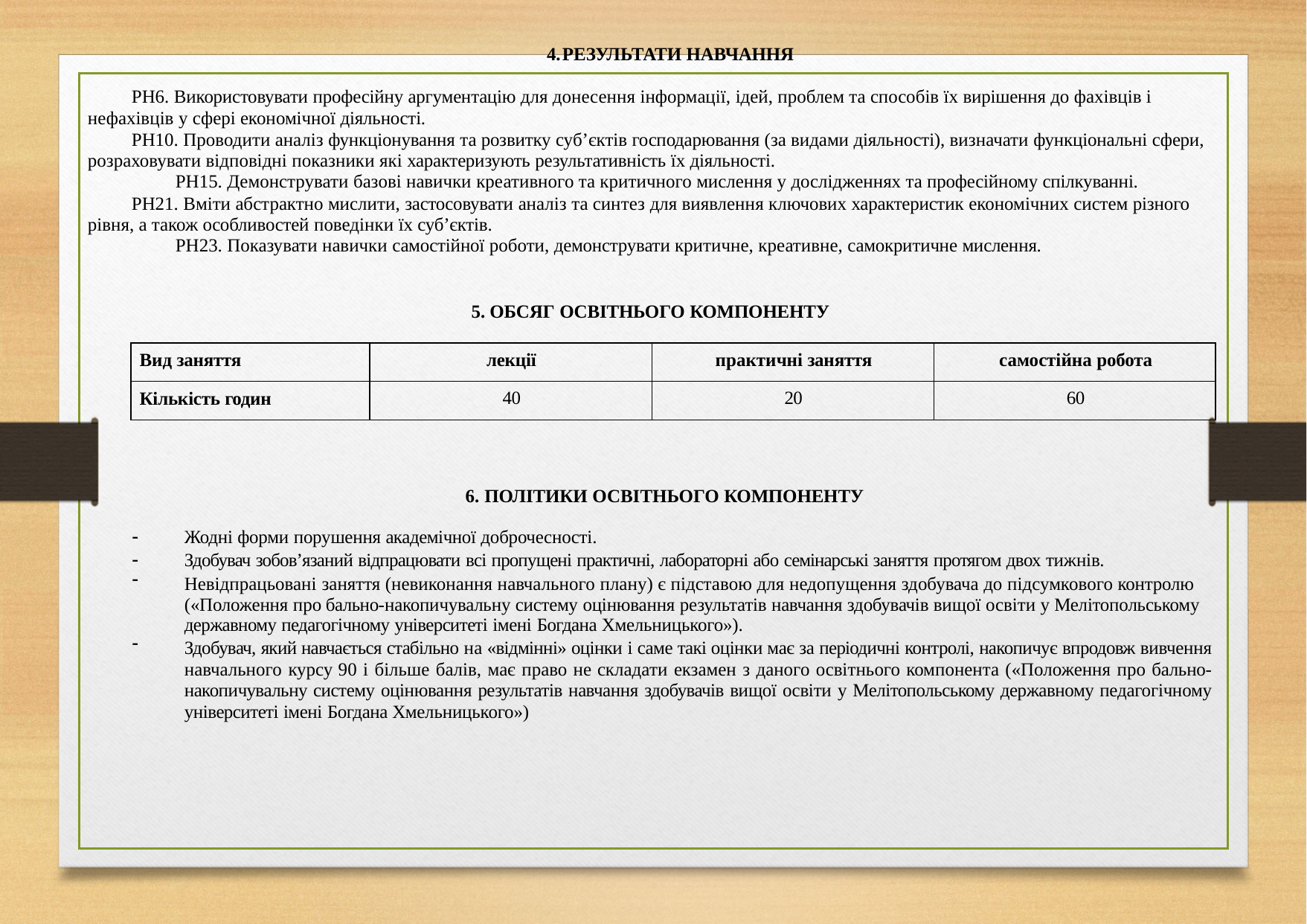

РЕЗУЛЬТАТИ НАВЧАННЯ
РН6. Використовувати професійну аргументацію для донесення інформації, ідей, проблем та способів їх вирішення до фахівців і нефахівців у сфері економічної діяльності.
РН10. Проводити аналіз функціонування та розвитку суб’єктів господарювання (за видами діяльності), визначати функціональні сфери, розраховувати відповідні показники які характеризують результативність їх діяльності.
РН15. Демонструвати базові навички креативного та критичного мислення у дослідженнях та професійному спілкуванні.
РН21. Вміти абстрактно мислити, застосовувати аналіз та синтез для виявлення ключових характеристик економічних систем різного рівня, а також особливостей поведінки їх суб’єктів.
РН23. Показувати навички самостійної роботи, демонструвати критичне, креативне, самокритичне мислення.

ОБСЯГ ОСВІТНЬОГО КОМПОНЕНТУ
| Вид заняття | лекції | практичні заняття | самостійна робота |
| --- | --- | --- | --- |
| Кількість годин | 40 | 20 | 60 |
6. ПОЛІТИКИ ОСВІТНЬОГО КОМПОНЕНТУ
| − | Жодні форми порушення академічної доброчесності. |
| --- | --- |
| − | Здобувач зобов’язаний відпрацювати всі пропущені практичні, лабораторні або семінарські заняття протягом двох тижнів. |
| − | Невідпрацьовані заняття (невиконання навчального плану) є підставою для недопущення здобувача до підсумкового контролю («Положення про бально-накопичувальну систему оцінювання результатів навчання здобувачів вищої освіти у Мелітопольському державному педагогічному університеті імені Богдана Хмельницького»). |
| − | Здобувач, який навчається стабільно на «відмінні» оцінки і саме такі оцінки має за періодичні контролі, накопичує впродовж вивчення навчального курсу 90 і більше балів, має право не складати екзамен з даного освітнього компонента («Положення про бально- накопичувальну систему оцінювання результатів навчання здобувачів вищої освіти у Мелітопольському державному педагогічному університеті імені Богдана Хмельницького») |